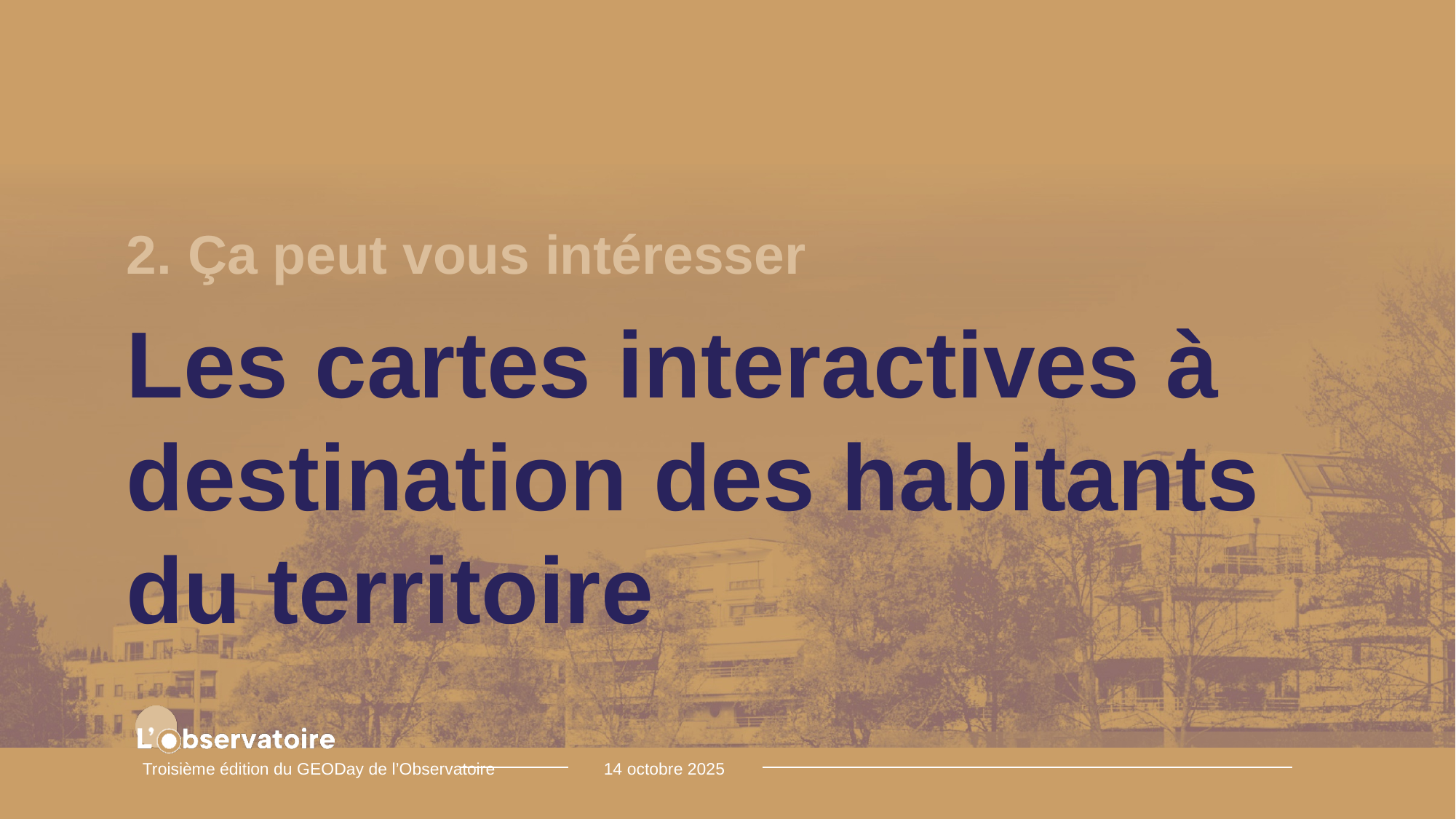

Ça peut vous intéresser
# Les cartes interactives à destination des habitants du territoire